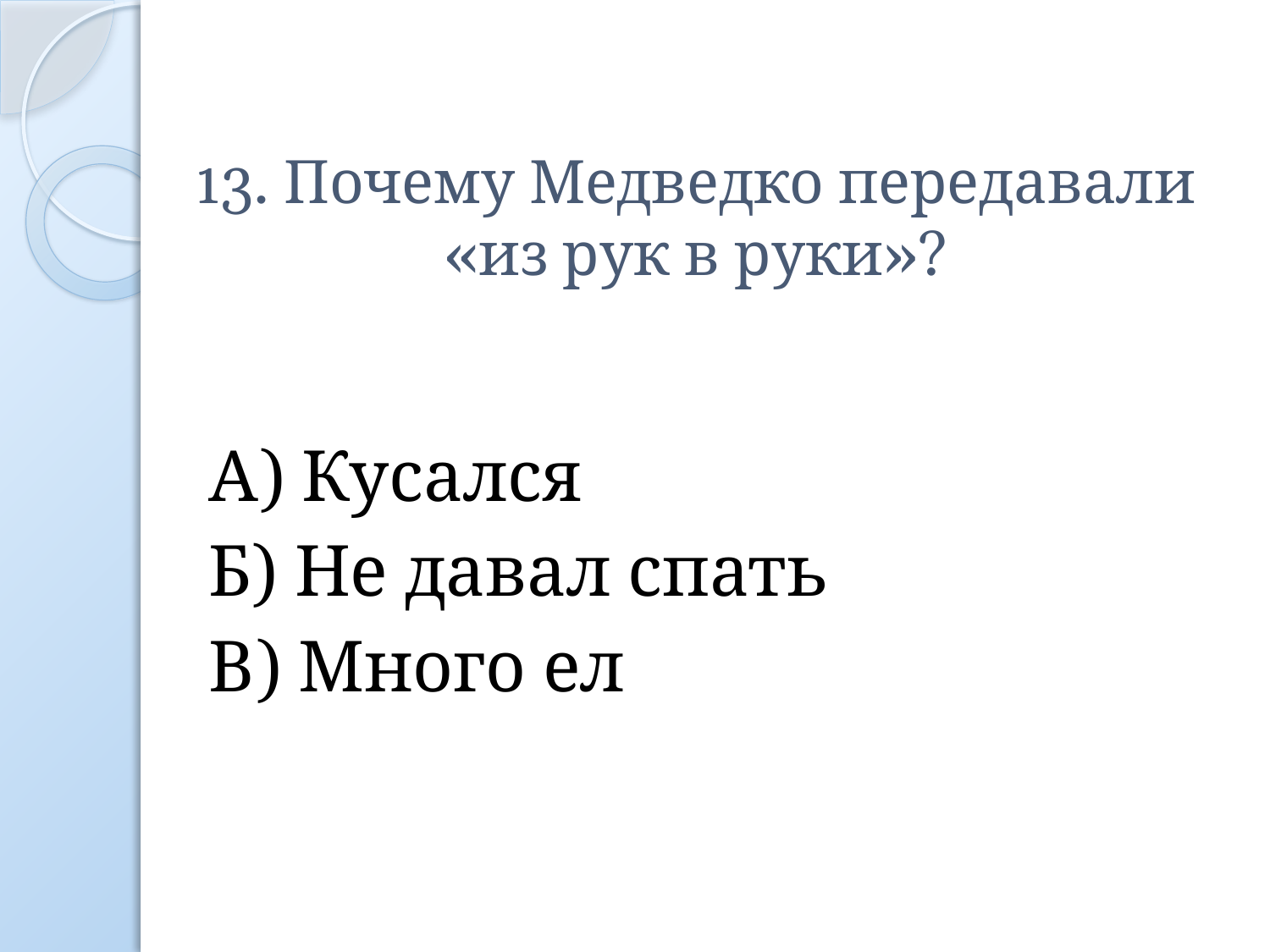

# 13. Почему Медведко передавали «из рук в руки»?

А) Кусался
Б) Не давал спать
В) Много ел